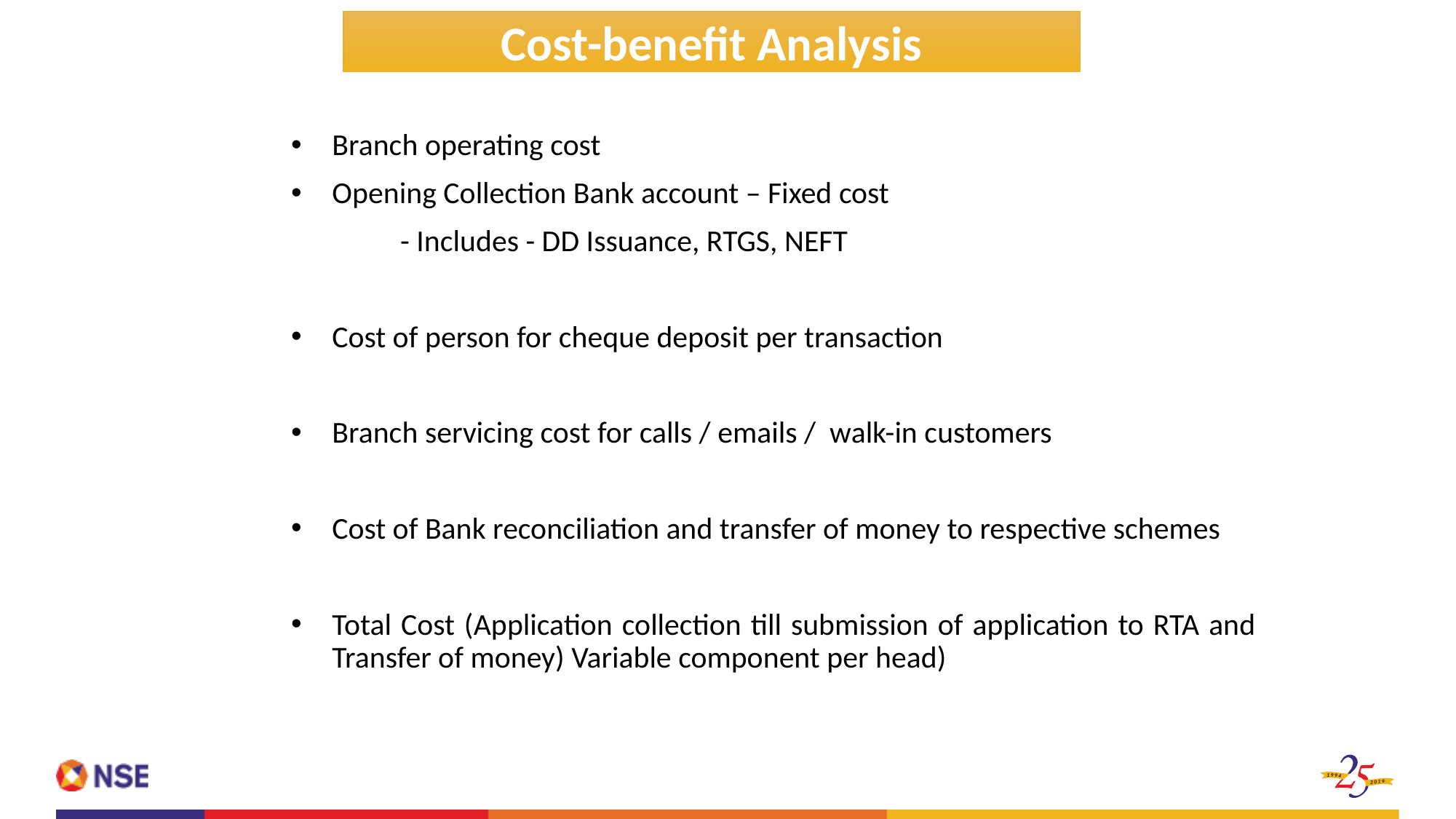

Cost-benefit Analysis
Branch operating cost
Opening Collection Bank account – Fixed cost
	- Includes - DD Issuance, RTGS, NEFT

Cost of person for cheque deposit per transaction

Branch servicing cost for calls / emails /  walk-in customers

Cost of Bank reconciliation and transfer of money to respective schemes

Total Cost (Application collection till submission of application to RTA and Transfer of money) Variable component per head)